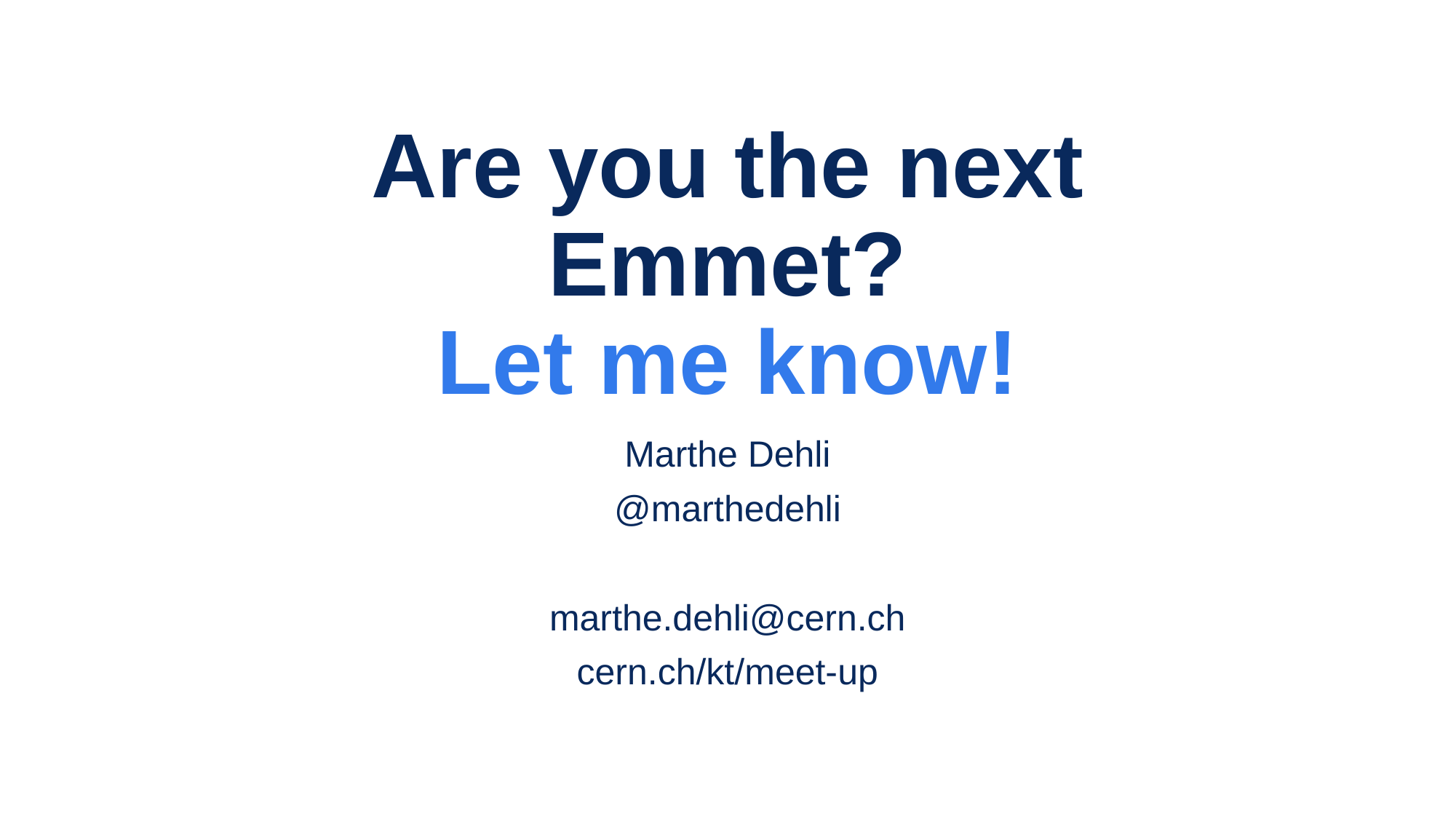

# Are you the next Emmet? Let me know!
Marthe Dehli
@marthedehli

marthe.dehli@cern.ch
cern.ch/kt/meet-up